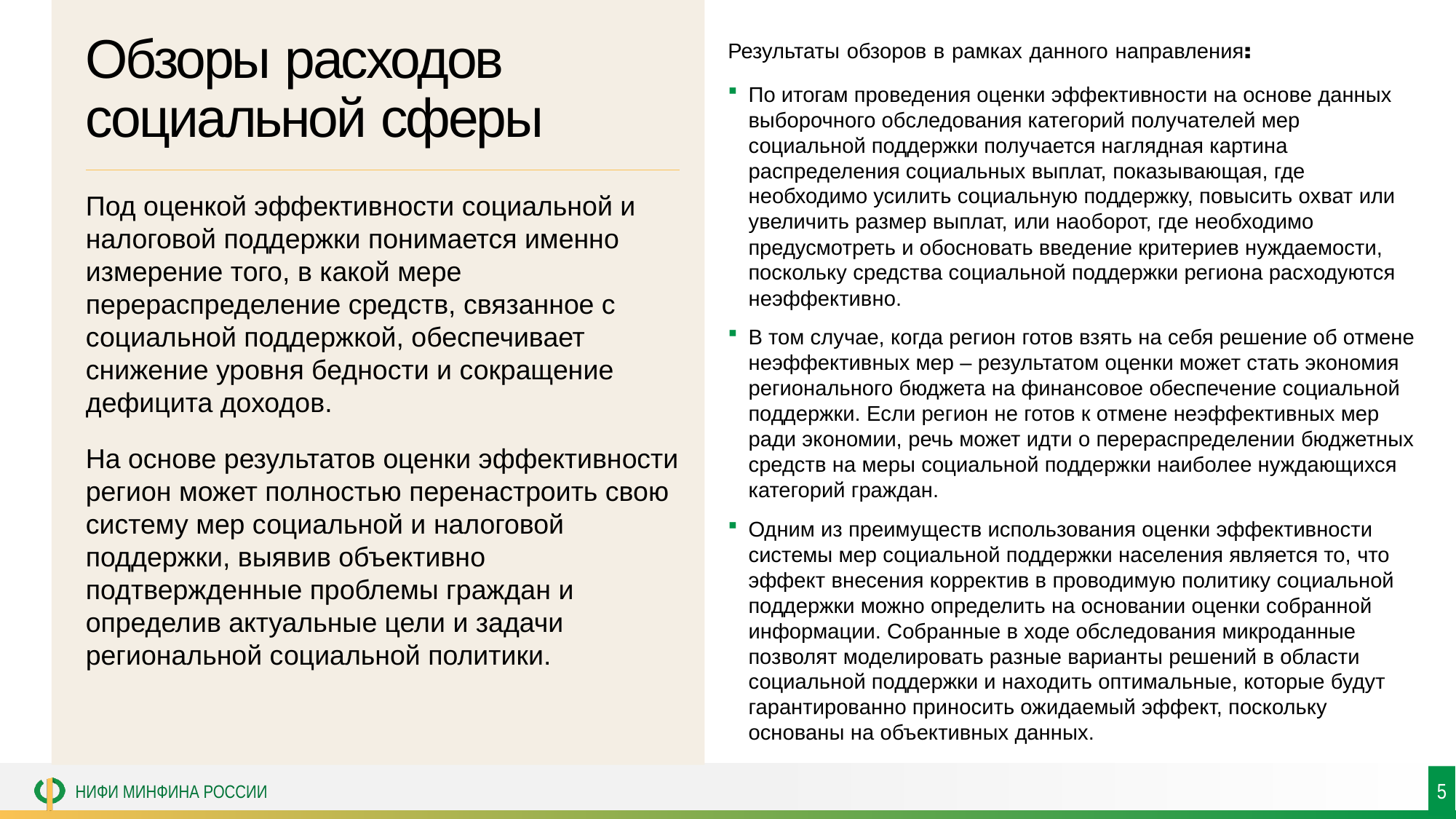

# Обзоры расходов социальной сферы
Результаты обзоров в рамках данного направления:
По итогам проведения оценки эффективности на основе данных выборочного обследования категорий получателей мер социальной поддержки получается наглядная картина распределения социальных выплат, показывающая, где необходимо усилить социальную поддержку, повысить охват или увеличить размер выплат, или наоборот, где необходимо предусмотреть и обосновать введение критериев нуждаемости, поскольку средства социальной поддержки региона расходуются неэффективно.
В том случае, когда регион готов взять на себя решение об отмене неэффективных мер – результатом оценки может стать экономия регионального бюджета на финансовое обеспечение социальной поддержки. Если регион не готов к отмене неэффективных мер ради экономии, речь может идти о перераспределении бюджетных средств на меры социальной поддержки наиболее нуждающихся категорий граждан.
Одним из преимуществ использования оценки эффективности системы мер социальной поддержки населения является то, что эффект внесения корректив в проводимую политику социальной поддержки можно определить на основании оценки собранной информации. Собранные в ходе обследования микроданные позволят моделировать разные варианты решений в области социальной поддержки и находить оптимальные, которые будут гарантированно приносить ожидаемый эффект, поскольку основаны на объективных данных.
Под оценкой эффективности социальной и налоговой поддержки понимается именно измерение того, в какой мере перераспределение средств, связанное с социальной поддержкой, обеспечивает снижение уровня бедности и сокращение дефицита доходов.
На основе результатов оценки эффективности регион может полностью перенастроить свою систему мер социальной и налоговой поддержки, выявив объективно подтвержденные проблемы граждан и определив актуальные цели и задачи региональной социальной политики.

5